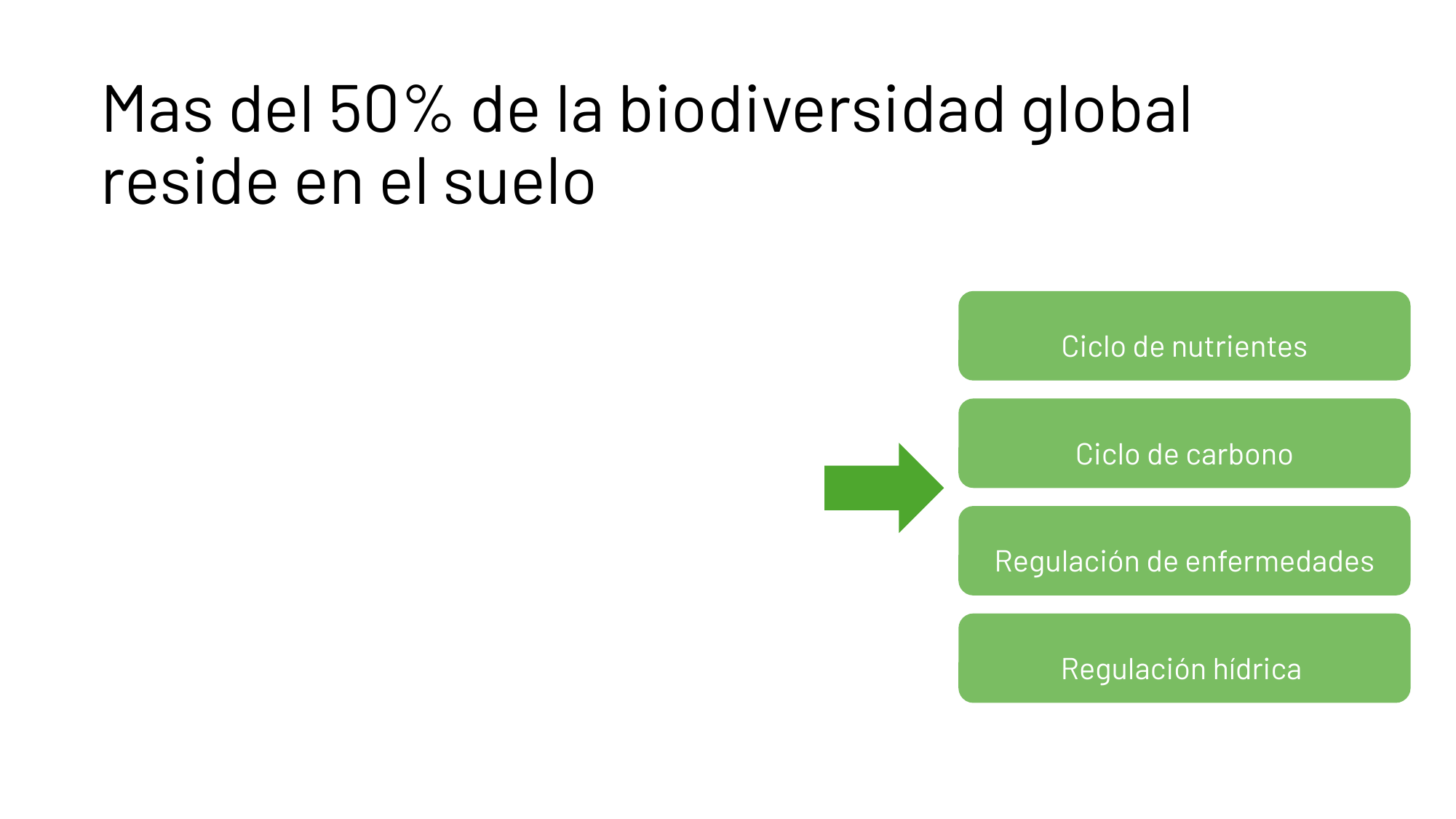

# Mas del 50% de la biodiversidad global reside en el suelo
Ciclo de nutrientes
Ciclo de carbono

Regulación de enfermedades
Regulación hídrica